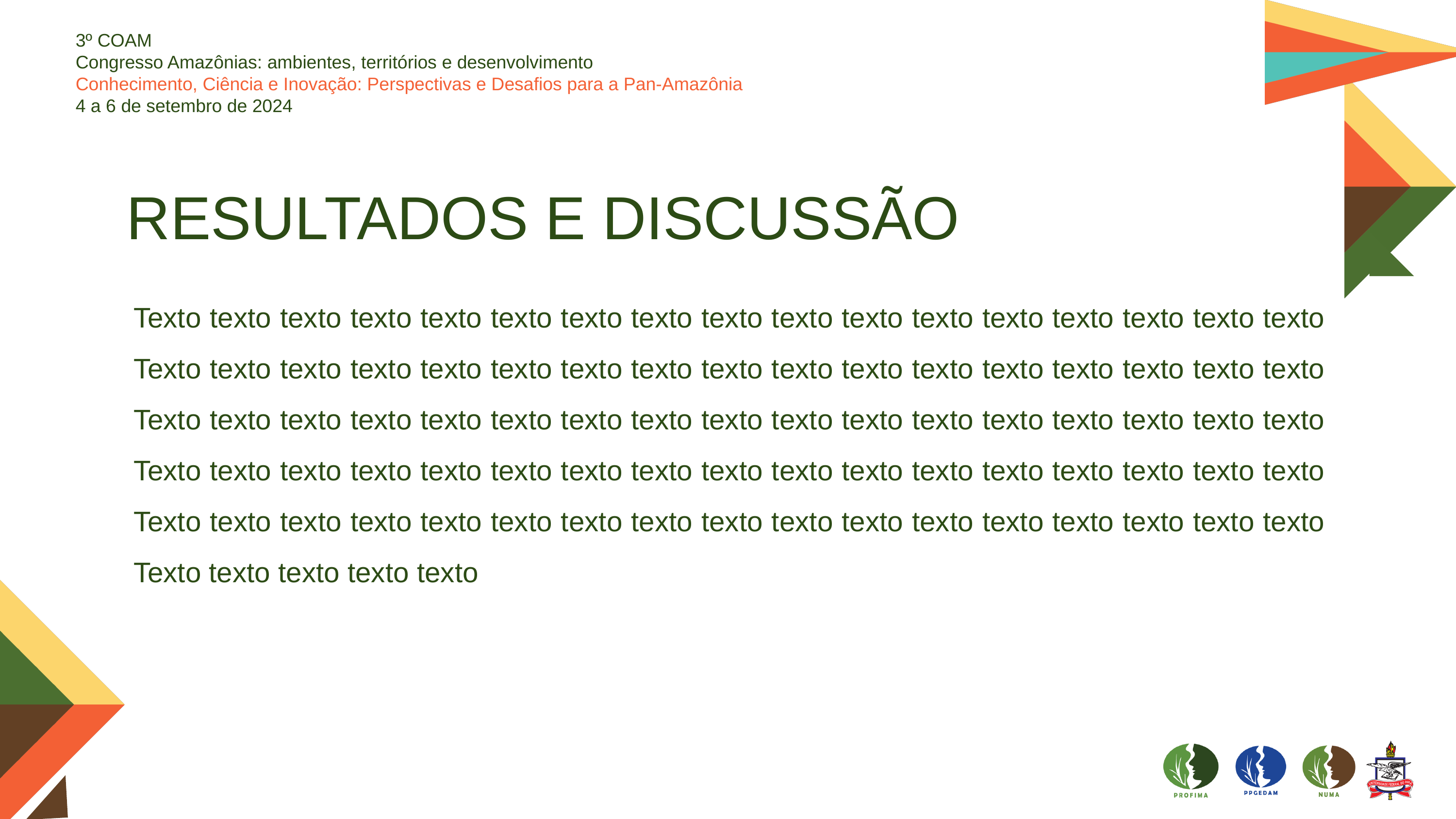

3º COAM
Congresso Amazônias: ambientes, territórios e desenvolvimento
Conhecimento, Ciência e Inovação: Perspectivas e Desafios para a Pan-Amazônia
4 a 6 de setembro de 2024

RESULTADOS E DISCUSSÃO

Texto texto texto texto texto texto texto texto texto texto texto texto texto texto texto texto texto Texto texto texto texto texto texto texto texto texto texto texto texto texto texto texto texto texto Texto texto texto texto texto texto texto texto texto texto texto texto texto texto texto texto texto Texto texto texto texto texto texto texto texto texto texto texto texto texto texto texto texto texto Texto texto texto texto texto texto texto texto texto texto texto texto texto texto texto texto texto Texto texto texto texto texto